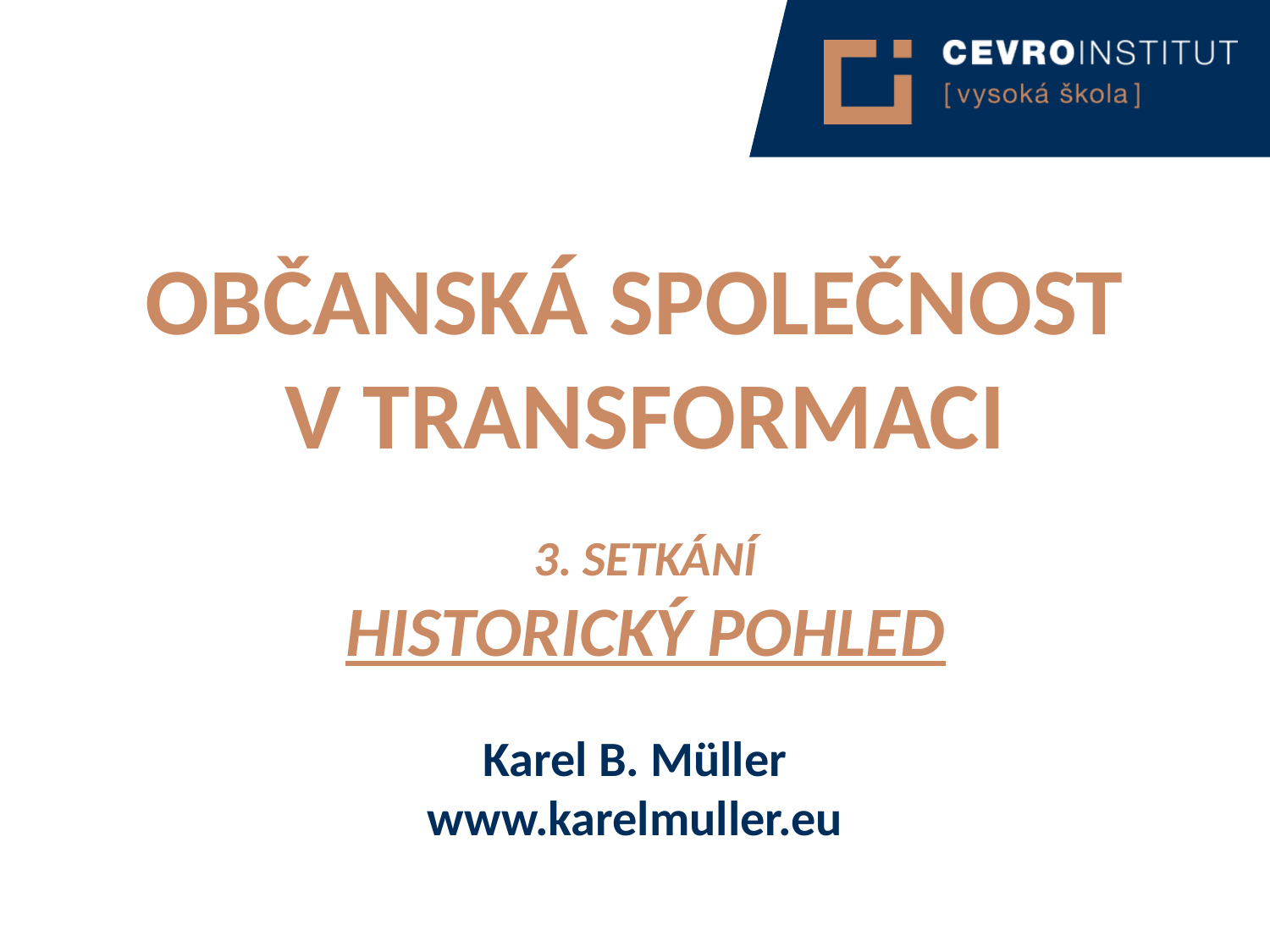

Občanská společnost
v transformaci

3. Setkání
Historický pohled
Karel B. Müller
www.karelmuller.eu